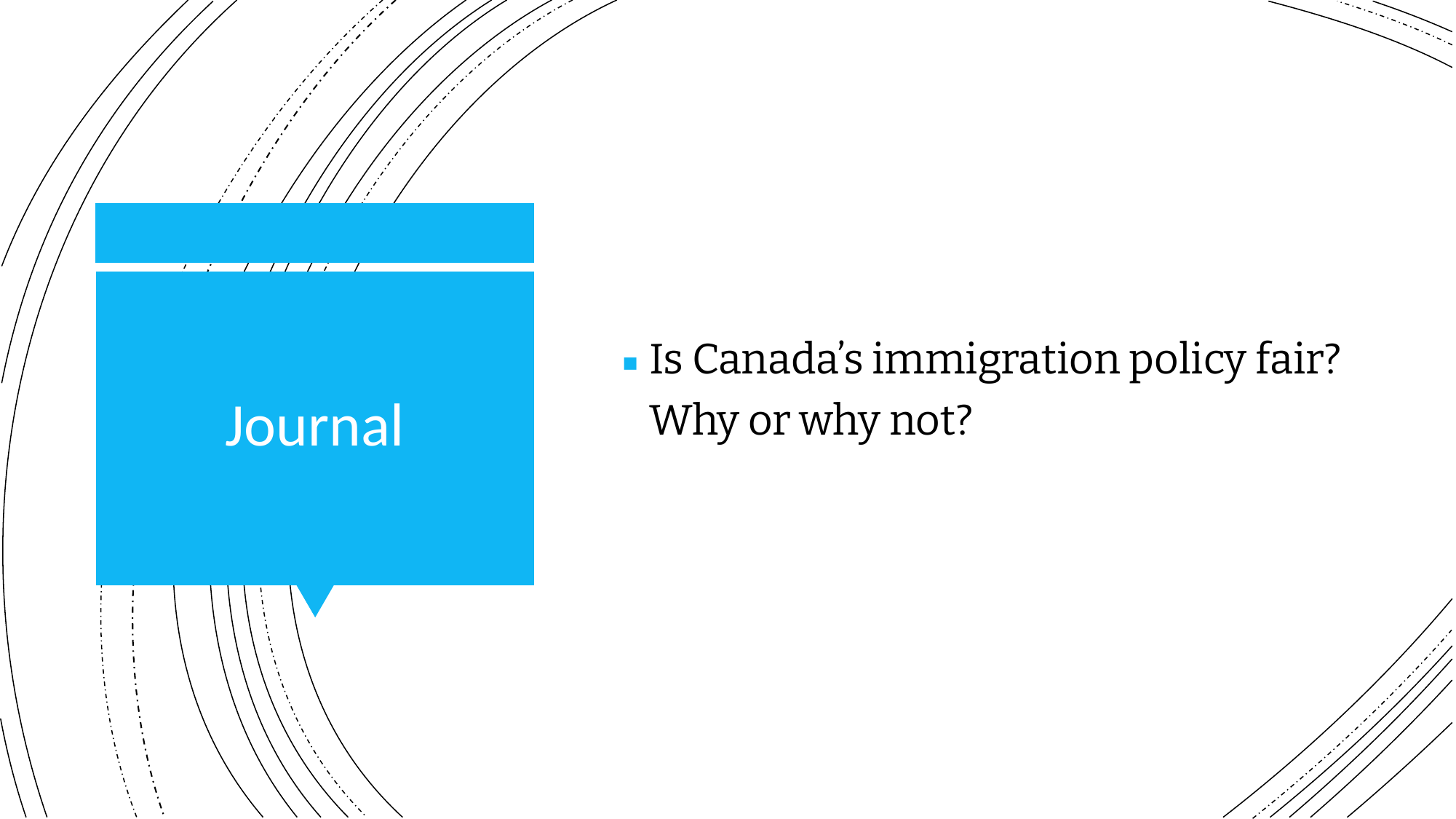

Is Canada’s immigration policy fair? Why or why not?

Journal